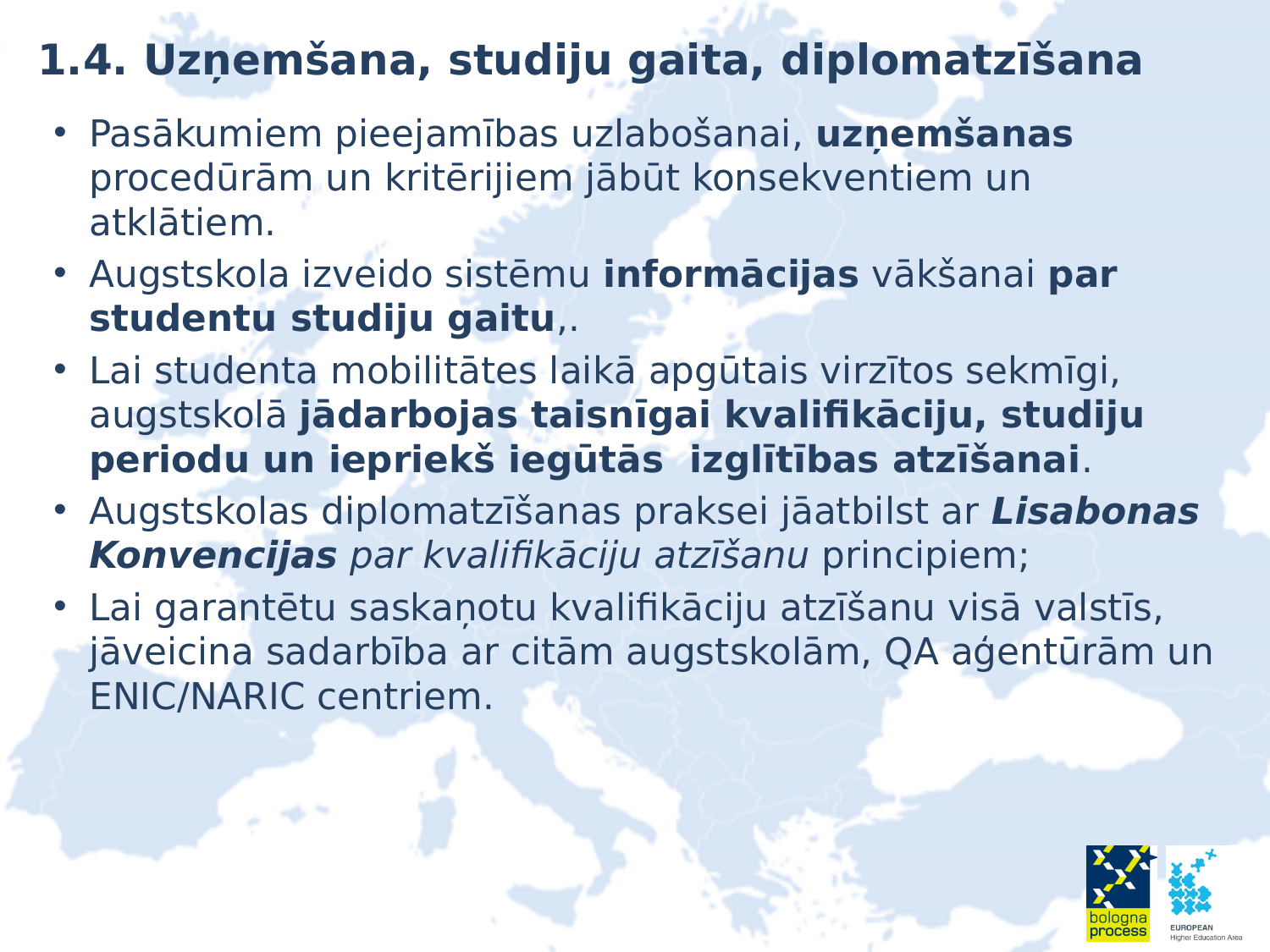

# 1.4. Uzņemšana, studiju gaita, diplomatzīšana
Pasākumiem pieejamības uzlabošanai, uzņemšanas procedūrām un kritērijiem jābūt konsekventiem un atklātiem.
Augstskola izveido sistēmu informācijas vākšanai par studentu studiju gaitu,.
Lai studenta mobilitātes laikā apgūtais virzītos sekmīgi, augstskolā jādarbojas taisnīgai kvalifikāciju, studiju periodu un iepriekš iegūtās  izglītības atzīšanai.
Augstskolas diplomatzīšanas praksei jāatbilst ar Lisabonas Konvencijas par kvalifikāciju atzīšanu principiem;
Lai garantētu saskaņotu kvalifikāciju atzīšanu visā valstīs, jāveicina sadarbība ar citām augstskolām, QA aģentūrām un ENIC/NARIC centriem.